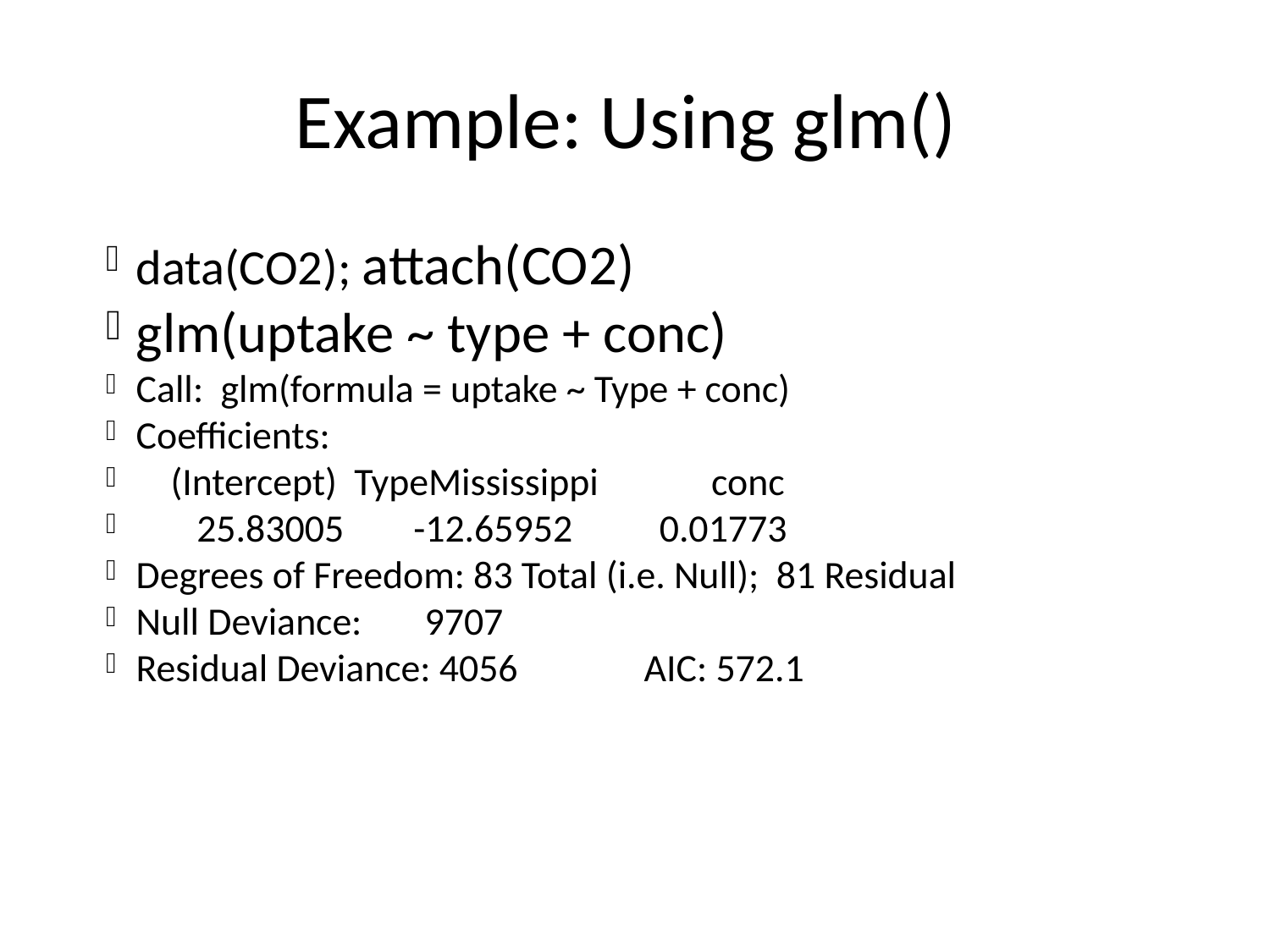

Example: Using glm()
data(CO2); attach(CO2)
glm(uptake ~ type + conc)
Call:  glm(formula = uptake ~ Type + conc)
Coefficients:
    (Intercept)  TypeMississippi             conc
       25.83005        -12.65952          0.01773
Degrees of Freedom: 83 Total (i.e. Null);  81 Residual
Null Deviance:	    9707
Residual Deviance: 4056 	AIC: 572.1